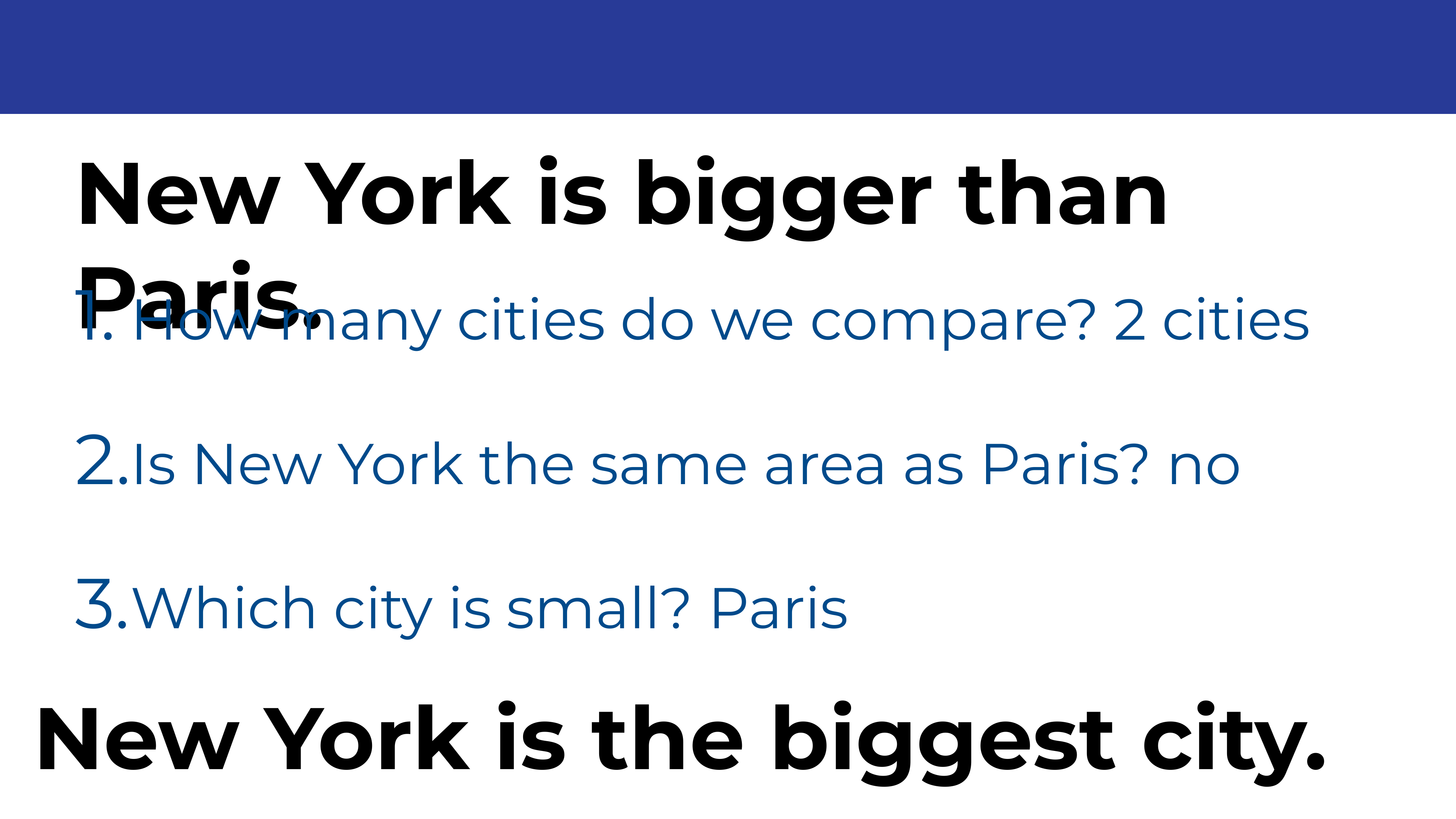

New York is bigger than Paris.

How many cities do we compare? 2 cities
Is New York the same area as Paris? no
Which city is small? Paris
New York is the biggest city.